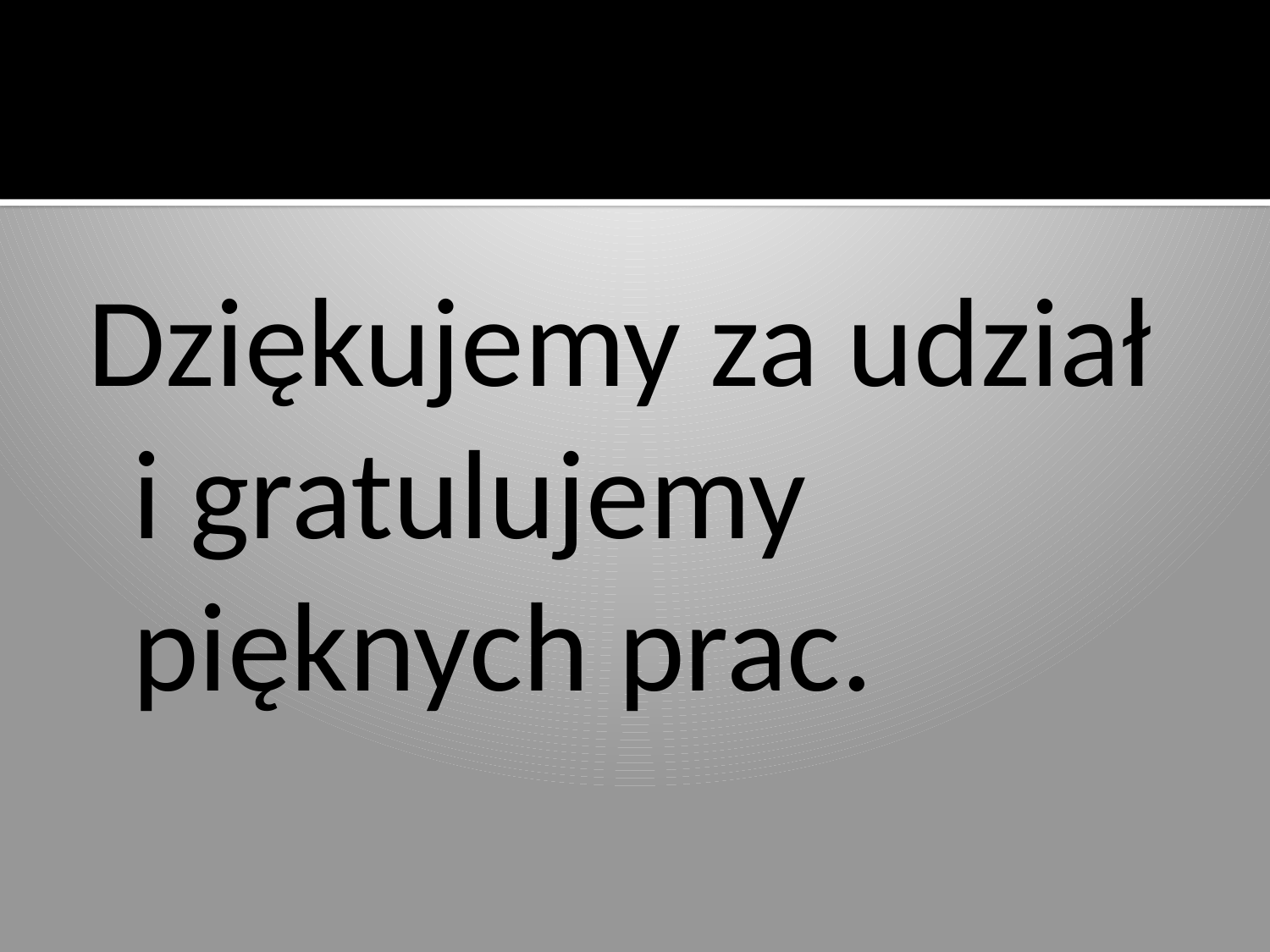

#
Dziękujemy za udział i gratulujemy pięknych prac.